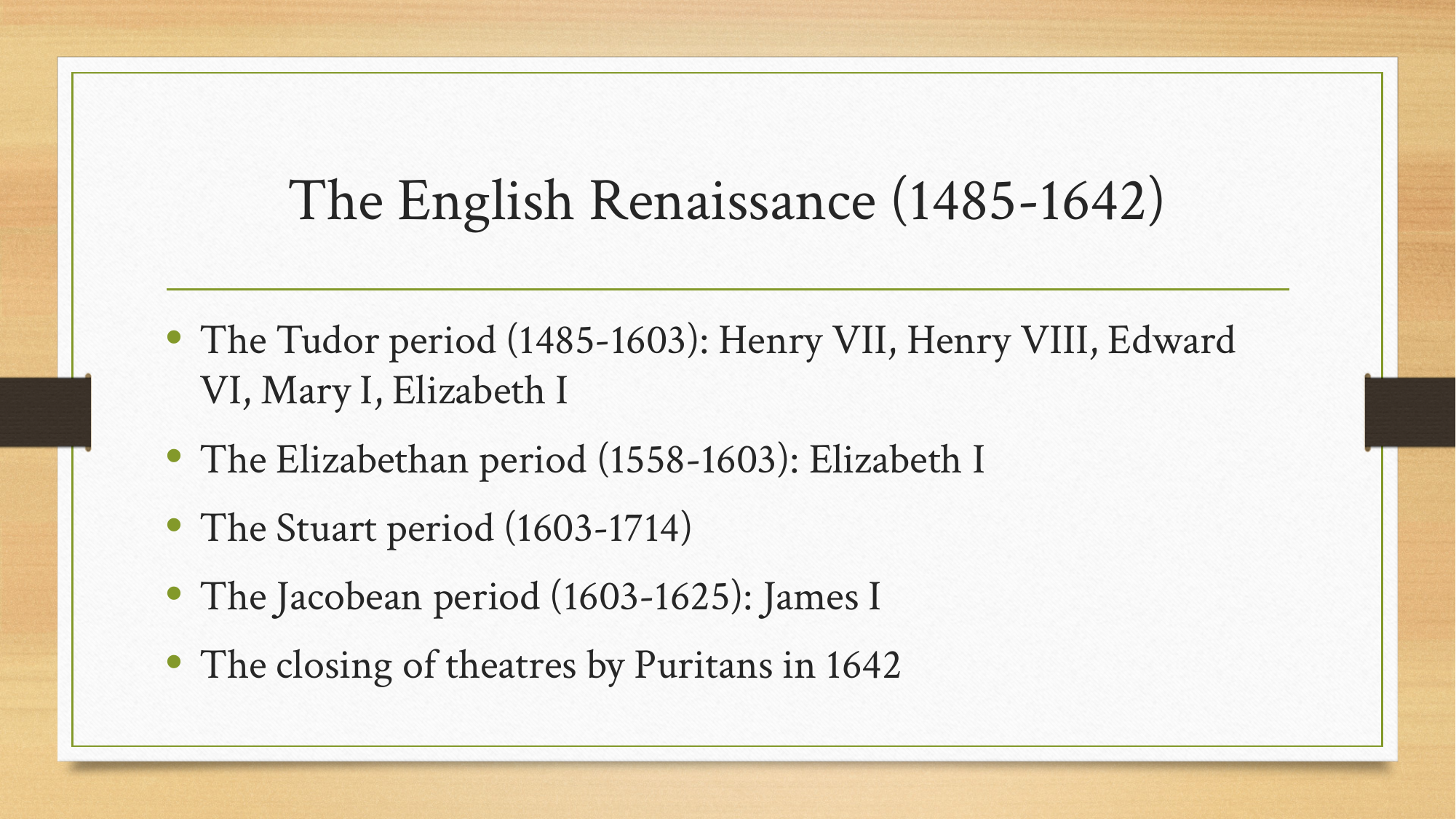

# The English Renaissance (1485-1642)
The Tudor period (1485-1603): Henry VII, Henry VIII, Edward VI, Mary I, Elizabeth I
The Elizabethan period (1558-1603): Elizabeth I
The Stuart period (1603-1714)
The Jacobean period (1603-1625): James I
The closing of theatres by Puritans in 1642